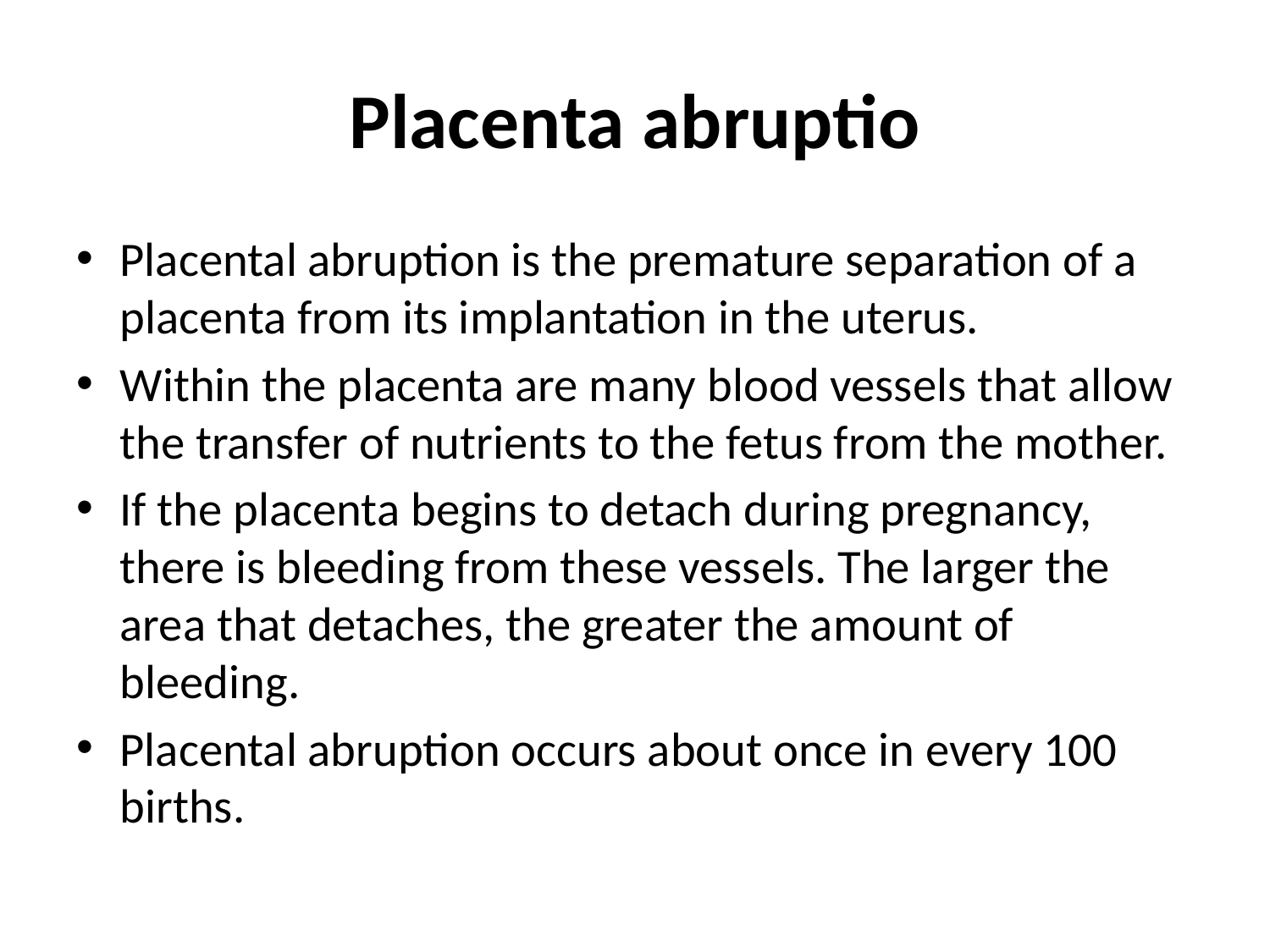

# Placenta abruptio
Placental abruption is the premature separation of a placenta from its implantation in the uterus.
Within the placenta are many blood vessels that allow the transfer of nutrients to the fetus from the mother.
If the placenta begins to detach during pregnancy, there is bleeding from these vessels. The larger the area that detaches, the greater the amount of bleeding.
Placental abruption occurs about once in every 100 births.